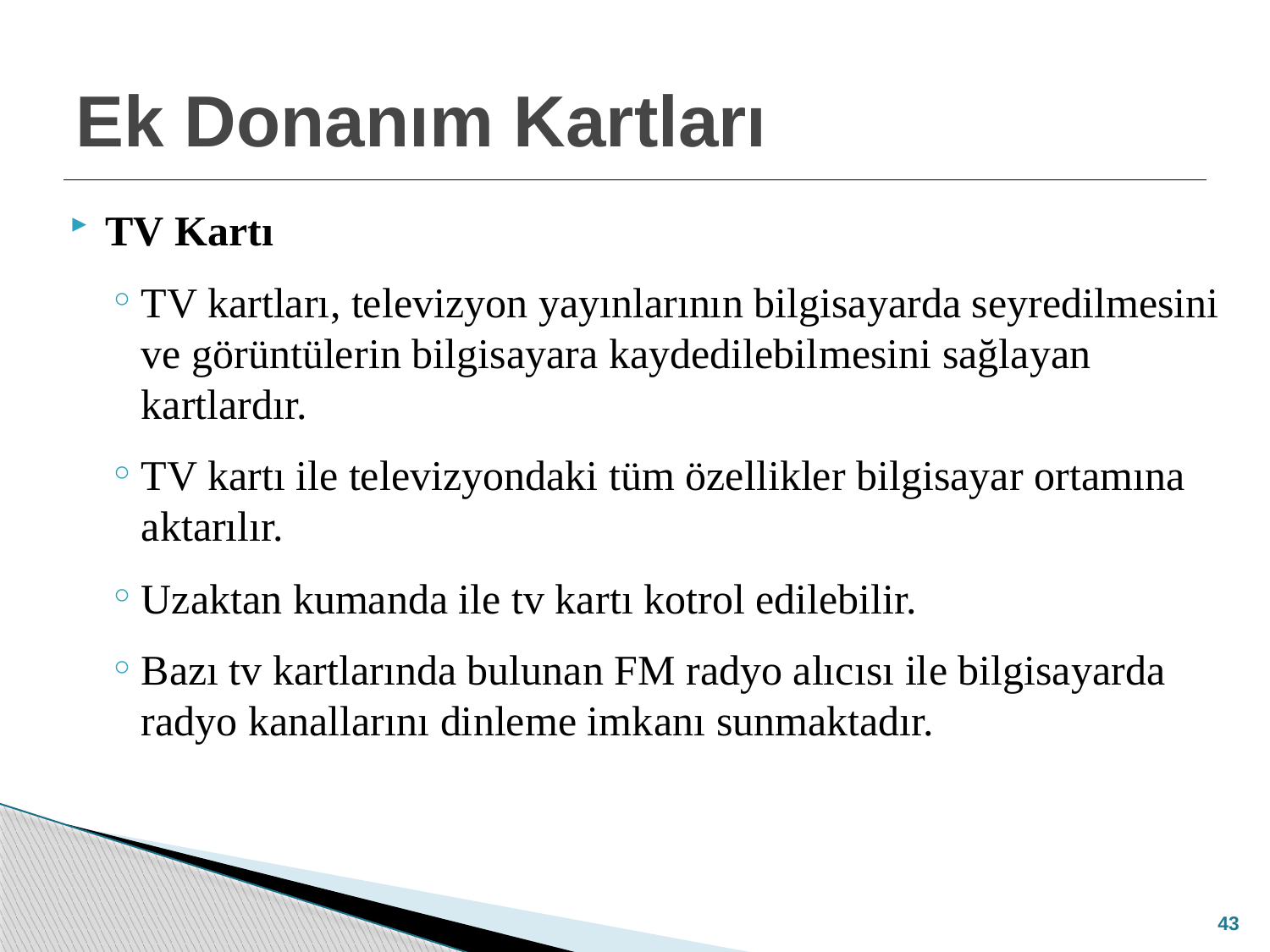

# Ek Donanım Kartları
TV Kartı
TV kartları, televizyon yayınlarının bilgisayarda seyredilmesini ve görüntülerin bilgisayara kaydedilebilmesini sağlayan kartlardır.
TV kartı ile televizyondaki tüm özellikler bilgisayar ortamına aktarılır.
Uzaktan kumanda ile tv kartı kotrol edilebilir.
Bazı tv kartlarında bulunan FM radyo alıcısı ile bilgisayarda radyo kanallarını dinleme imkanı sunmaktadır.
43